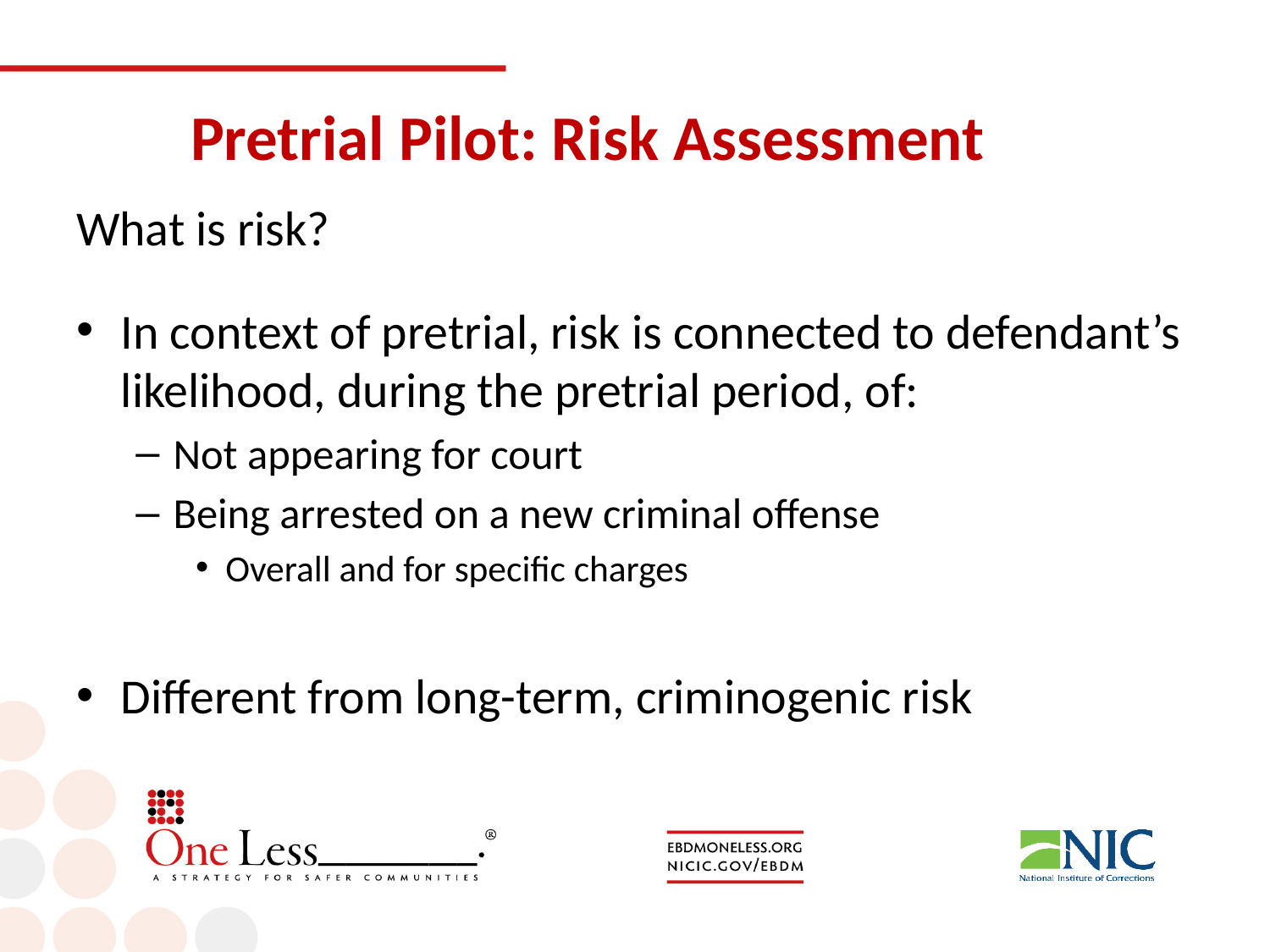

# Pretrial Pilot: Risk Assessment
What is risk?

In context of pretrial, risk is connected to defendant’s likelihood, during the pretrial period, of:
Not appearing for court
Being arrested on a new criminal offense
Overall and for specific charges

Different from long-term, criminogenic risk